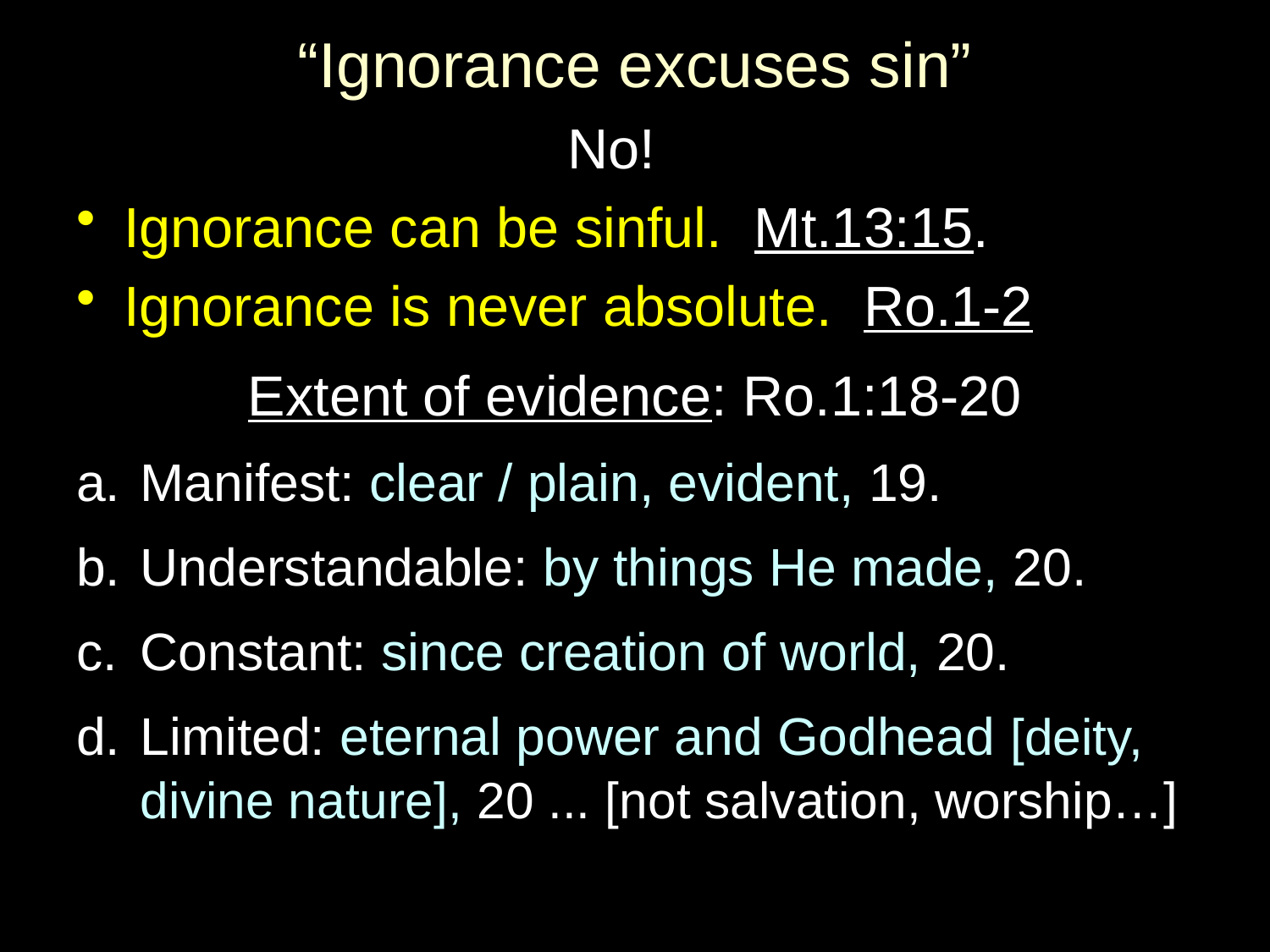

# “Ignorance excuses sin”
No!
Ignorance can be sinful.  Mt.13:15.
Ignorance is never absolute.  Ro.1-2
Extent of evidence: Ro.1:18-20
Manifest: clear / plain, evident, 19.
Understandable: by things He made, 20.
Constant: since creation of world, 20.
Limited: eternal power and Godhead [deity, divine nature], 20 ... [not salvation, worship…]